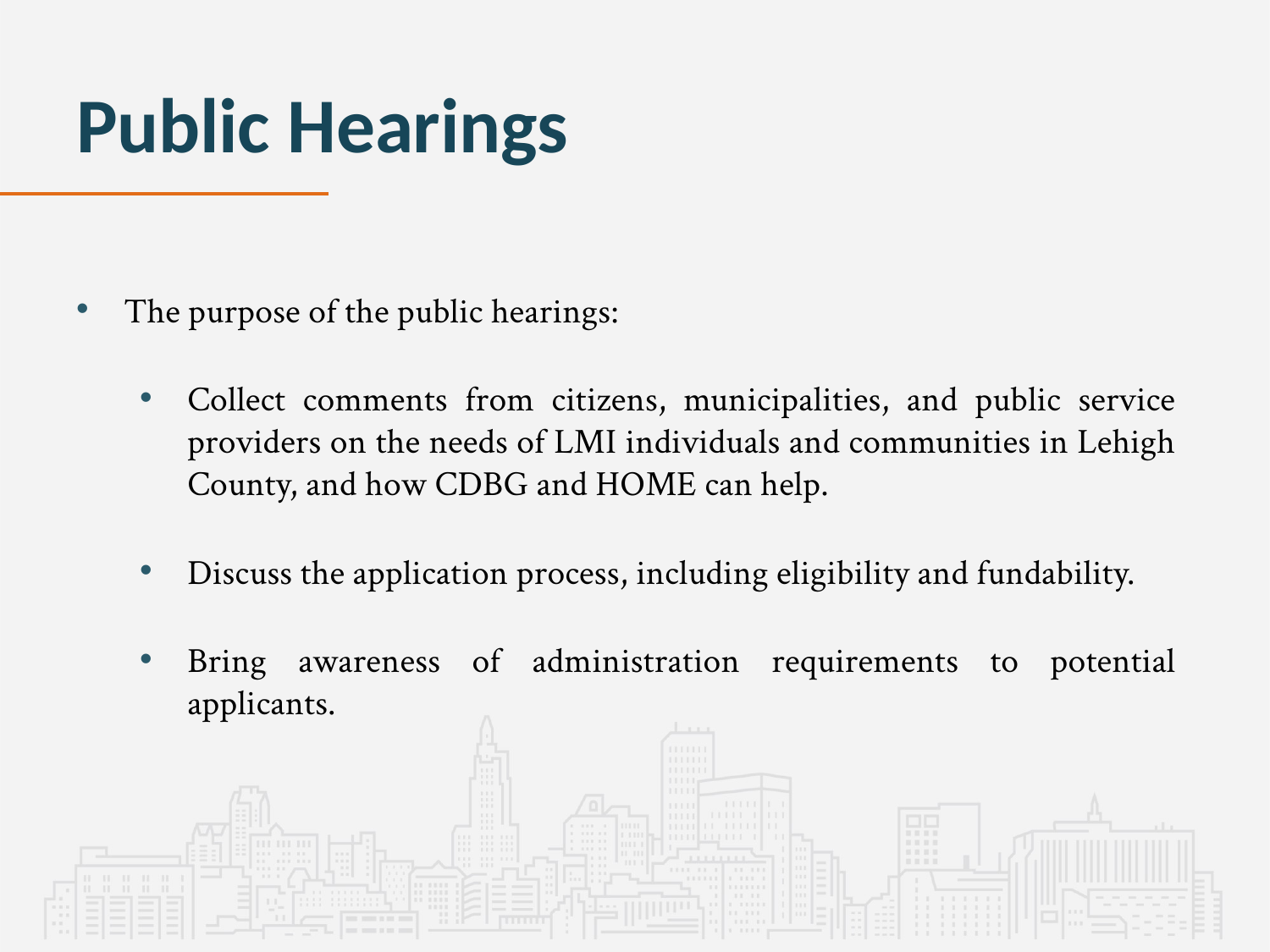

# Public Hearings
The purpose of the public hearings:

Collect comments from citizens, municipalities, and public service providers on the needs of LMI individuals and communities in Lehigh County, and how CDBG and HOME can help.

Discuss the application process, including eligibility and fundability.

Bring awareness of administration requirements to potential applicants.